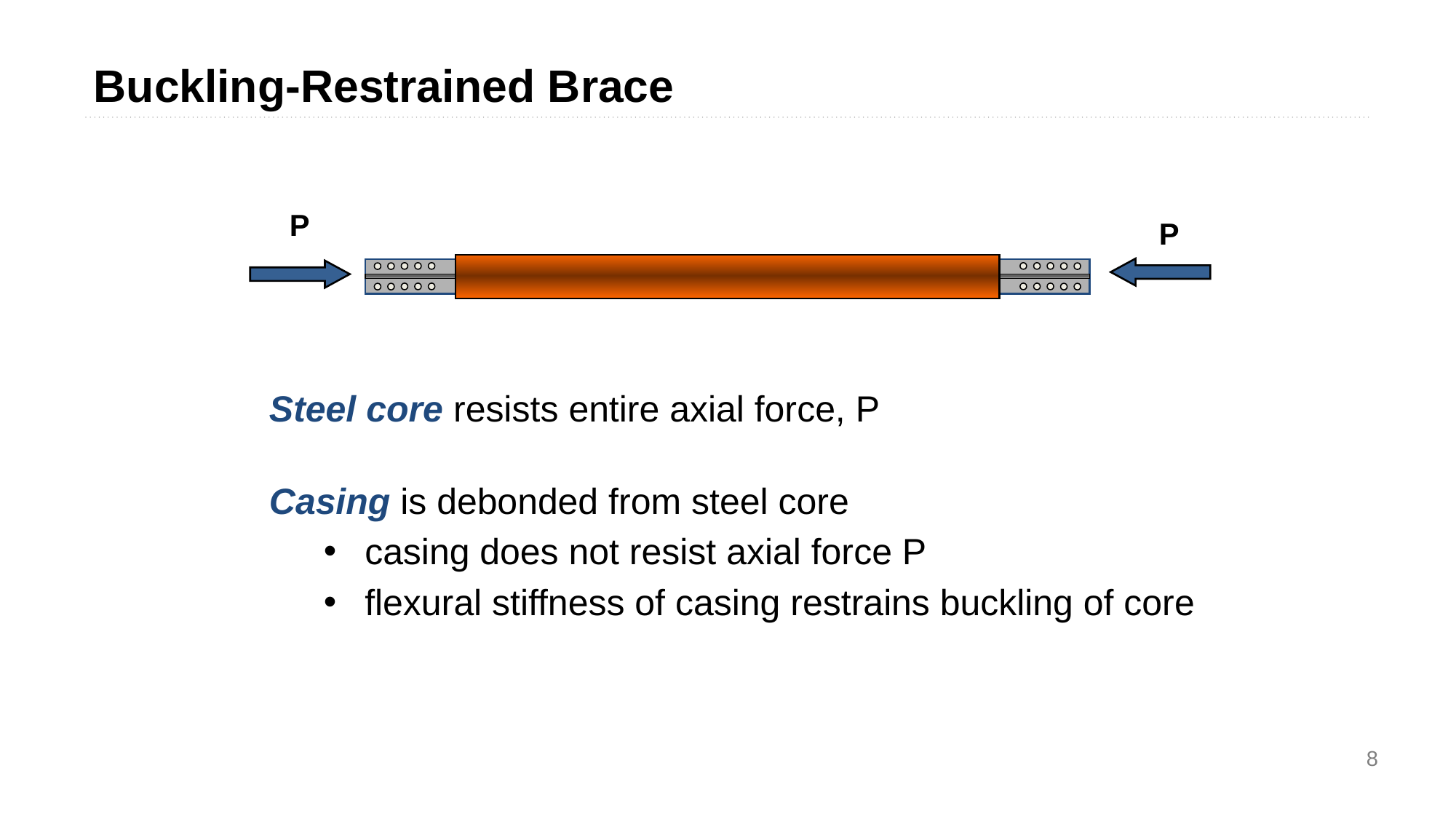

Buckling-Restrained Brace
P
P

Steel core resists entire axial force, P
Casing is debonded from steel core
casing does not resist axial force P
flexural stiffness of casing restrains buckling of core
8